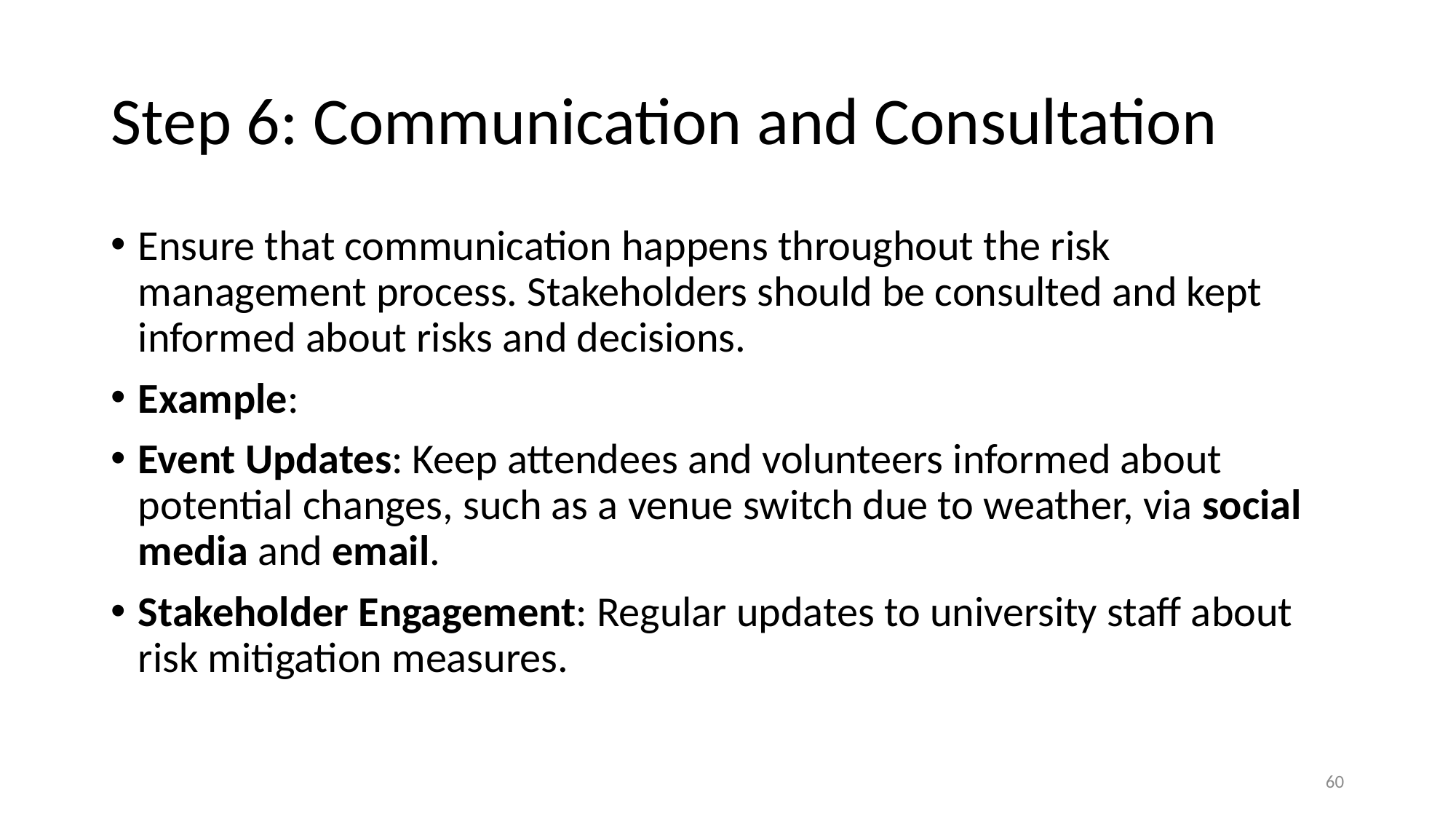

# Step 6: Communication and Consultation
Ensure that communication happens throughout the risk management process. Stakeholders should be consulted and kept informed about risks and decisions.
Example:
Event Updates: Keep attendees and volunteers informed about potential changes, such as a venue switch due to weather, via social media and email.
Stakeholder Engagement: Regular updates to university staff about risk mitigation measures.

60